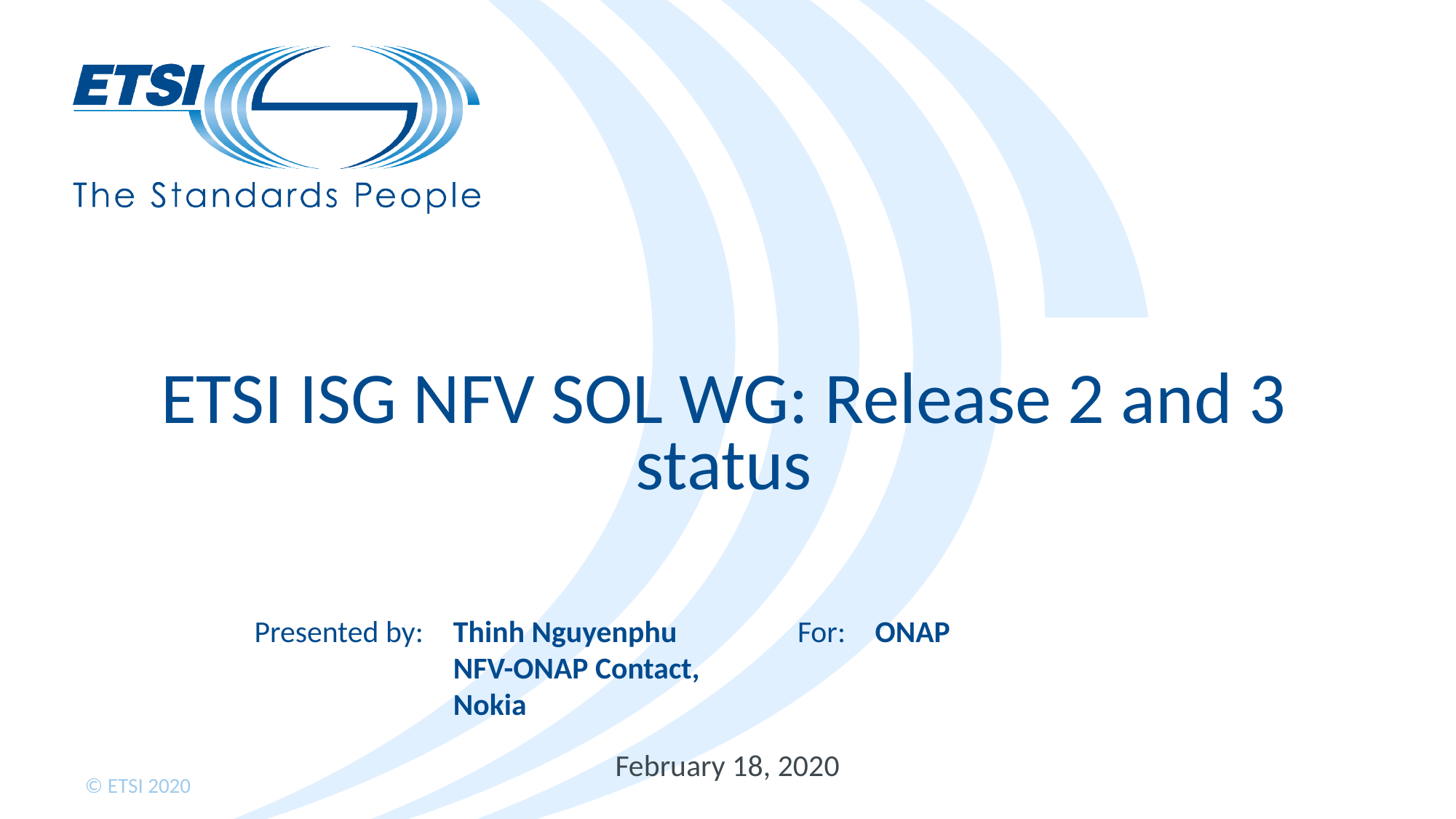

# ETSI ISG NFV SOL WG: Release 2 and 3 status
Thinh Nguyenphu
NFV-ONAP Contact,
Nokia
ONAP
February 18, 2020